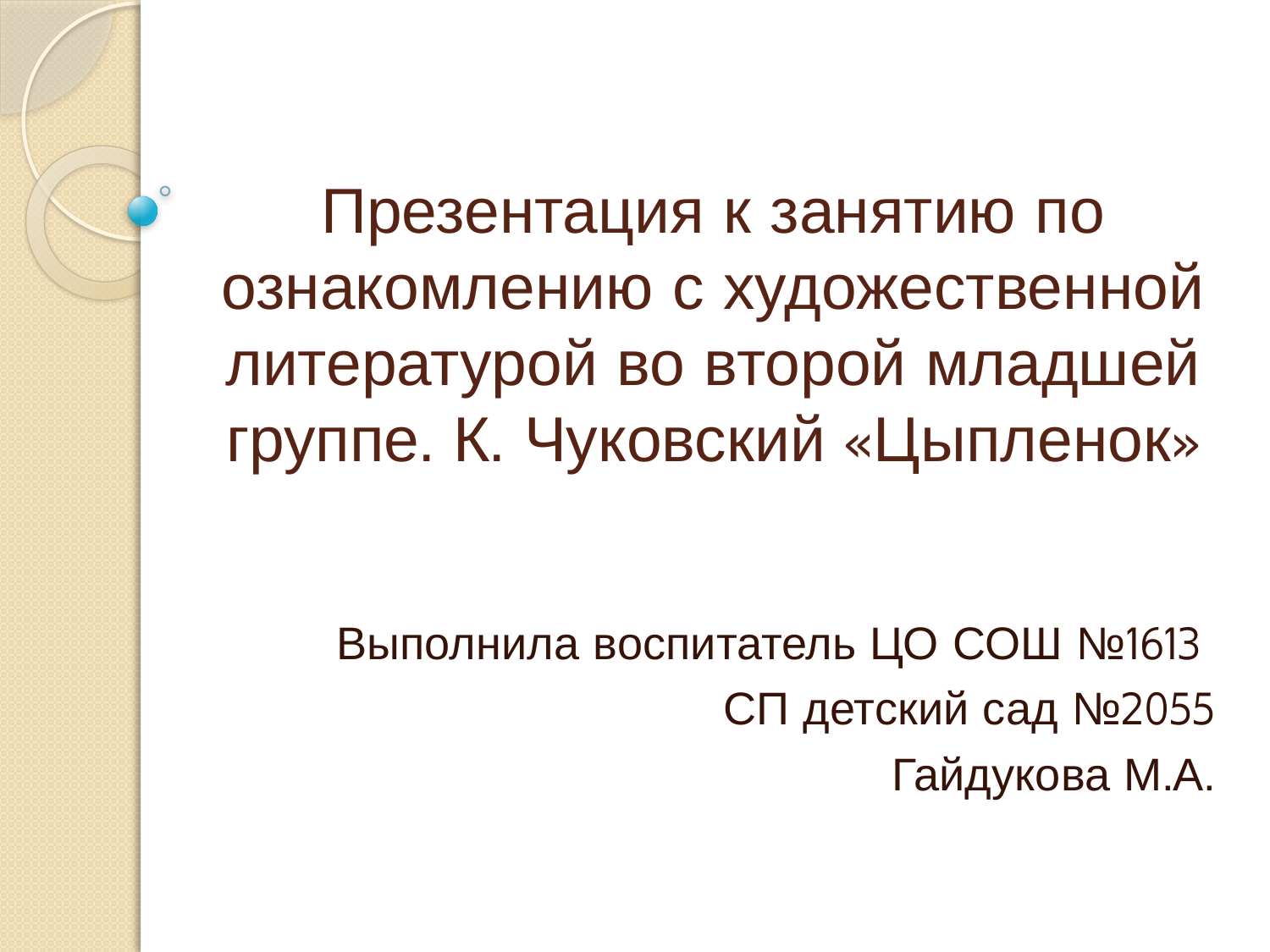

# Презентация к занятию по ознакомлению с художественной литературой во второй младшей группе. К. Чуковский «Цыпленок»
Выполнила воспитатель ЦО СОШ №1613
СП детский сад №2055
 Гайдукова М.А.